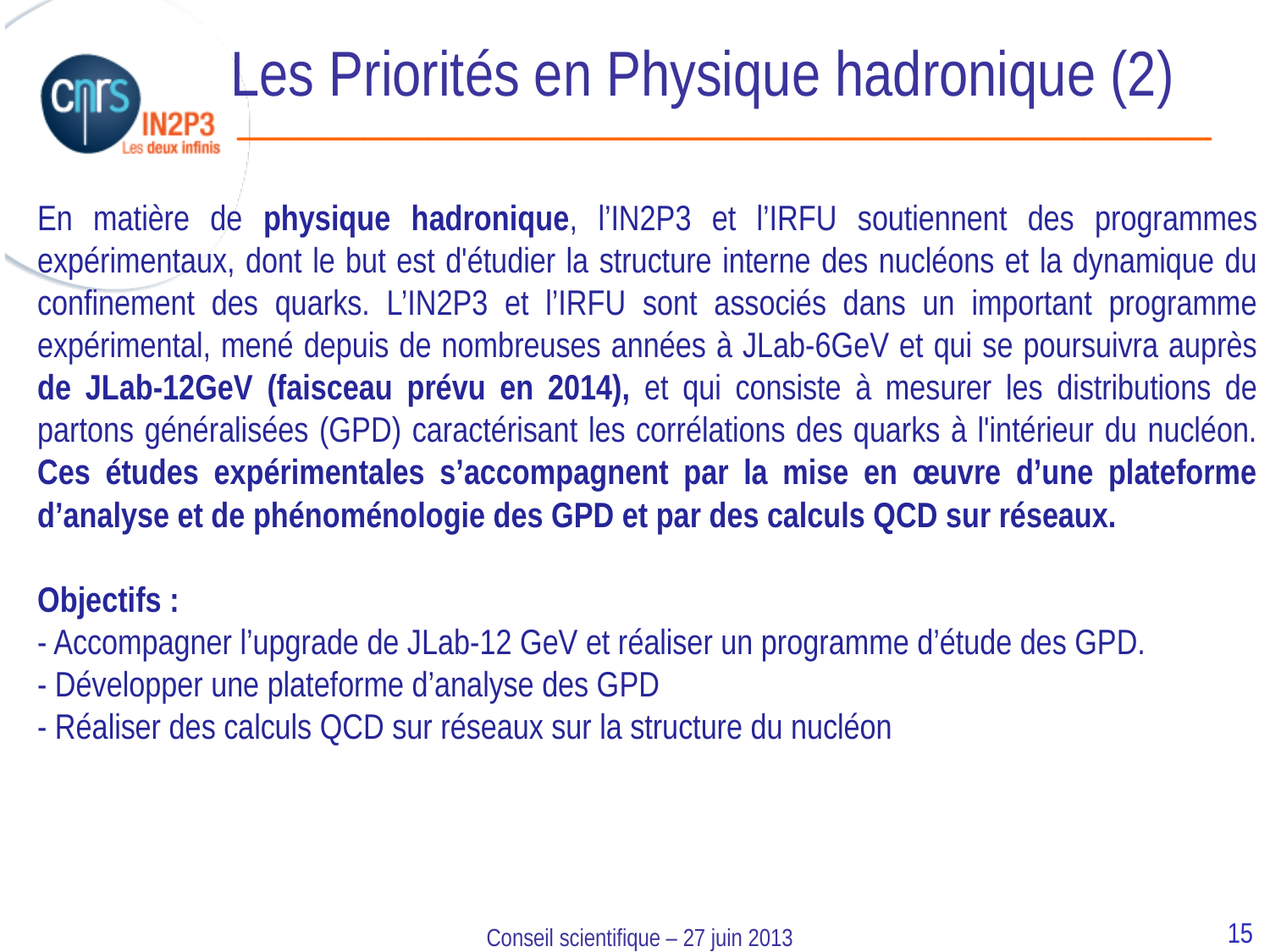

Les Priorités en Physique hadronique (2)
En matière de physique hadronique, l’IN2P3 et l’IRFU soutiennent des programmes expérimentaux, dont le but est d'étudier la structure interne des nucléons et la dynamique du confinement des quarks. L’IN2P3 et l’IRFU sont associés dans un important programme expérimental, mené depuis de nombreuses années à JLab-6GeV et qui se poursuivra auprès de JLab-12GeV (faisceau prévu en 2014), et qui consiste à mesurer les distributions de partons généralisées (GPD) caractérisant les corrélations des quarks à l'intérieur du nucléon. Ces études expérimentales s’accompagnent par la mise en œuvre d’une plateforme d’analyse et de phénoménologie des GPD et par des calculs QCD sur réseaux.

Objectifs :
- Accompagner l’upgrade de JLab-12 GeV et réaliser un programme d’étude des GPD.
- Développer une plateforme d’analyse des GPD
- Réaliser des calculs QCD sur réseaux sur la structure du nucléon